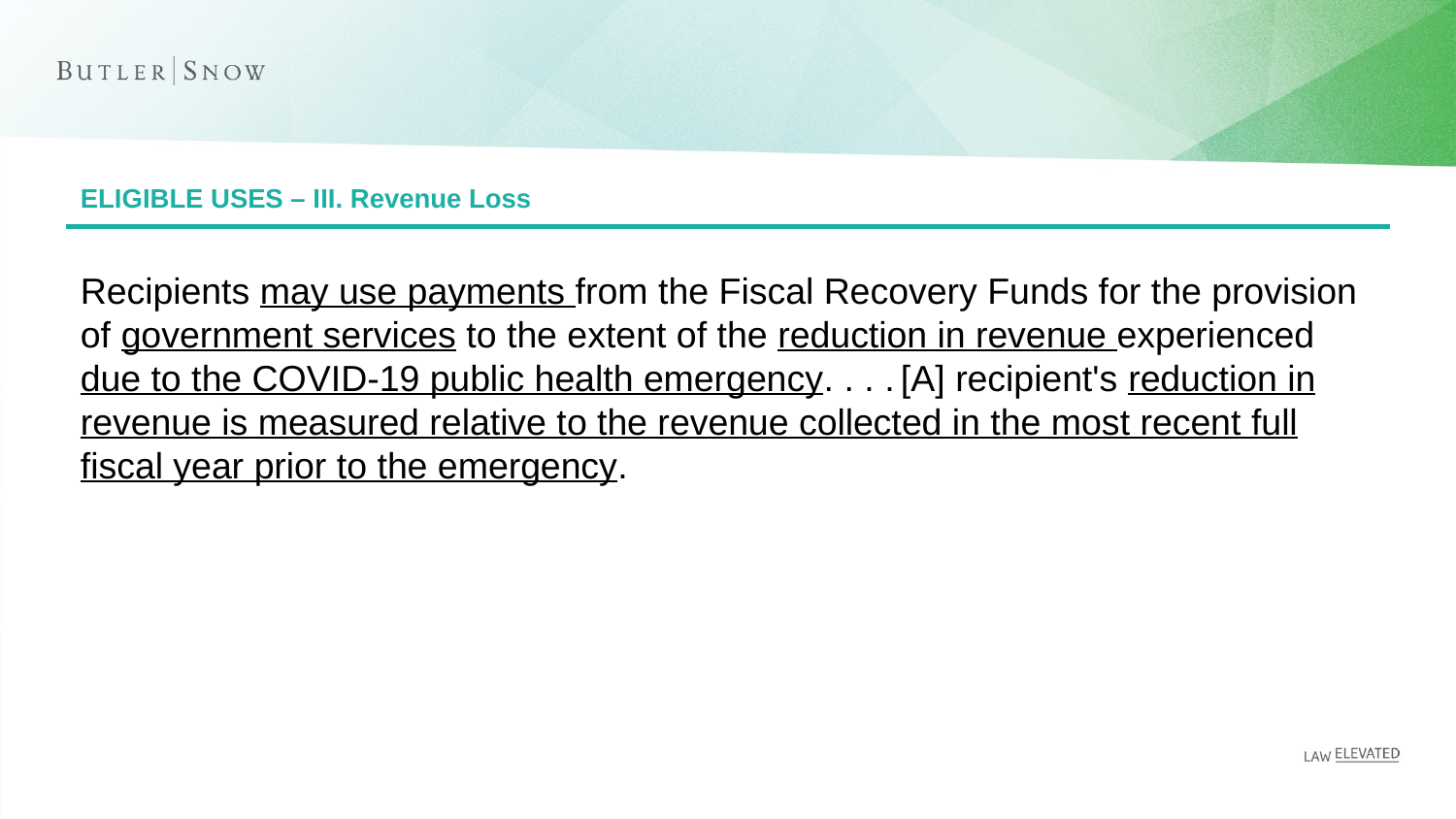

# ELIGIBLE USES – III. Revenue Loss
Recipients may use payments from the Fiscal Recovery Funds for the provision of government services to the extent of the reduction in revenue experienced due to the COVID-19 public health emergency. . . . [A] recipient's reduction in revenue is measured relative to the revenue collected in the most recent full fiscal year prior to the emergency.